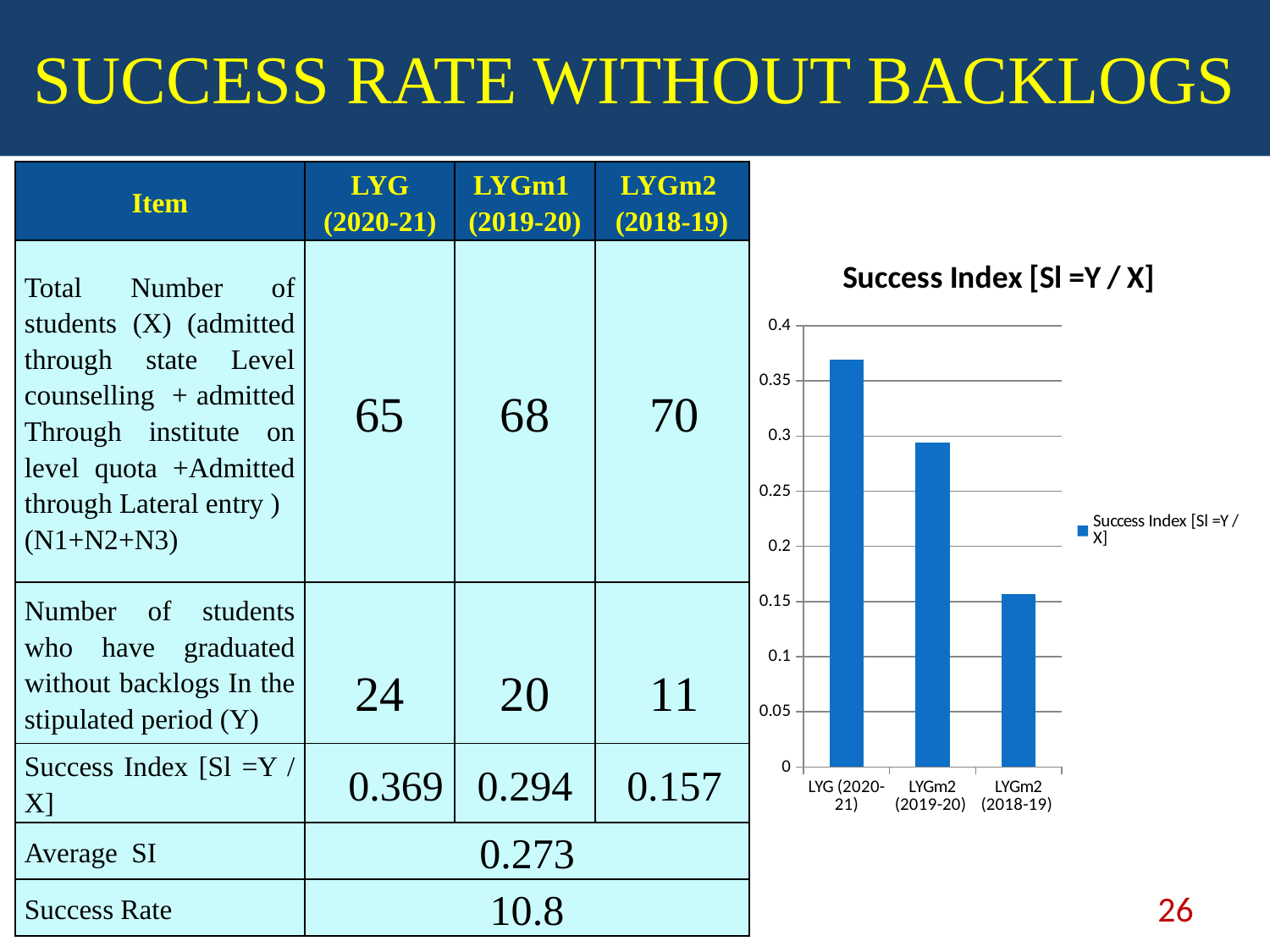

# SUCCESS RATE WITHOUT BACKLOGS

| Item | LYG (2020-21) | LYGm1 (2019-20) | LYGm2 (2018-19) |
| --- | --- | --- | --- |
| Total Number of students (X) (admitted through state Level counselling + admitted Through institute on level quota +Admitted through Lateral entry ) (N1+N2+N3) | 65 | 68 | 70 |
| Number of students who have graduated without backlogs In the stipulated period (Y) | 24 | 20 | 11 |
| Success Index [Sl =Y / X] | 0.369 | 0.294 | 0.157 |
| Average SI | 0.273 |  |  |
| Success Rate | 10.8 |  |  |

### Chart:

| Category | Success Index [Sl =Y / X]  |
|---|---|
| LYG (2020-21) | 0.3690000000000004 |
| LYGm2 (2019-20)  | 0.2940000000000003 |
| LYGm2 (2018-19)  | 0.15700000000000044 |
26